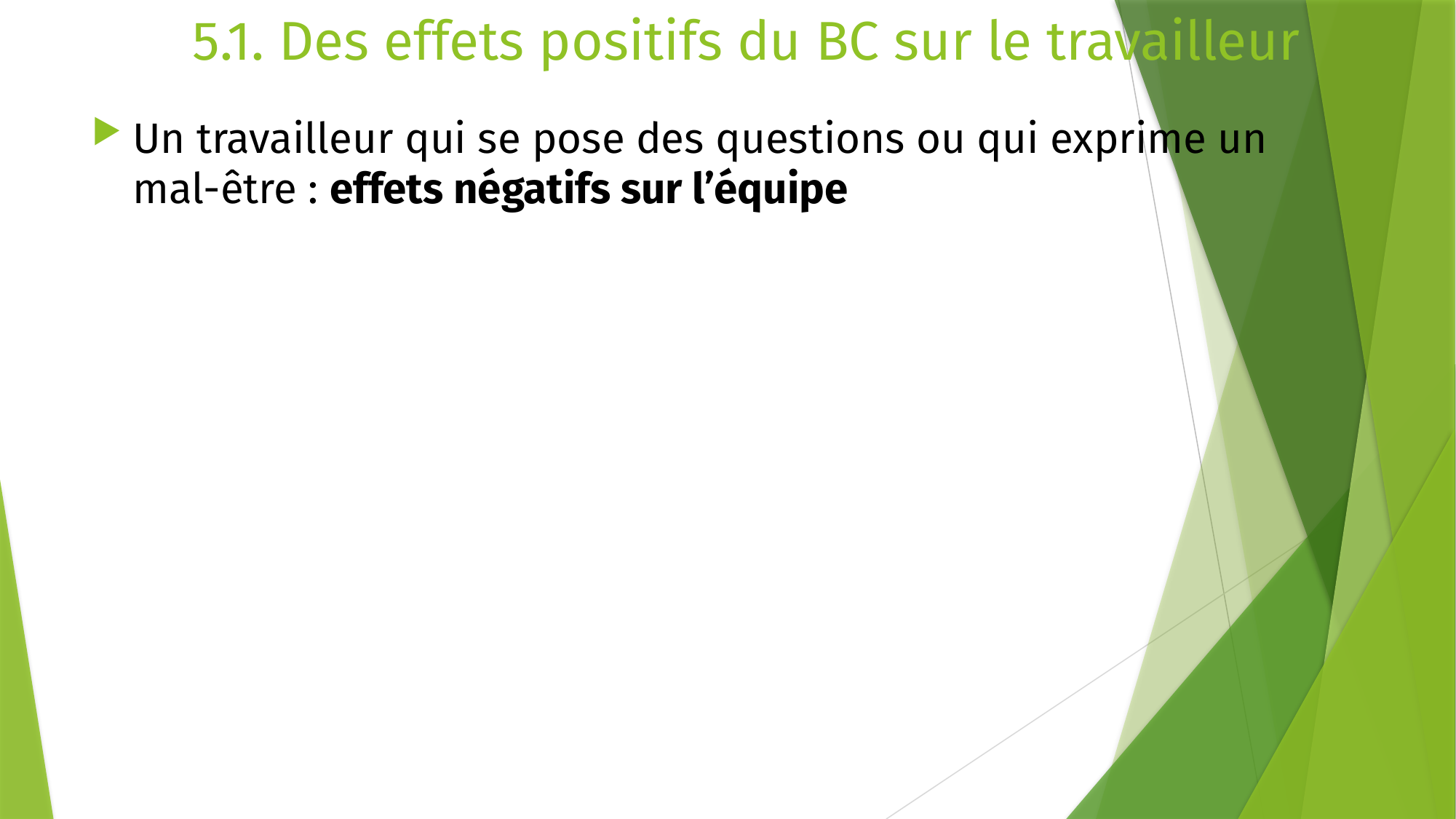

5.1. Des effets positifs du BC sur le travailleur
Un travailleur qui se pose des questions ou qui exprime un mal-être : effets négatifs sur l’équipe